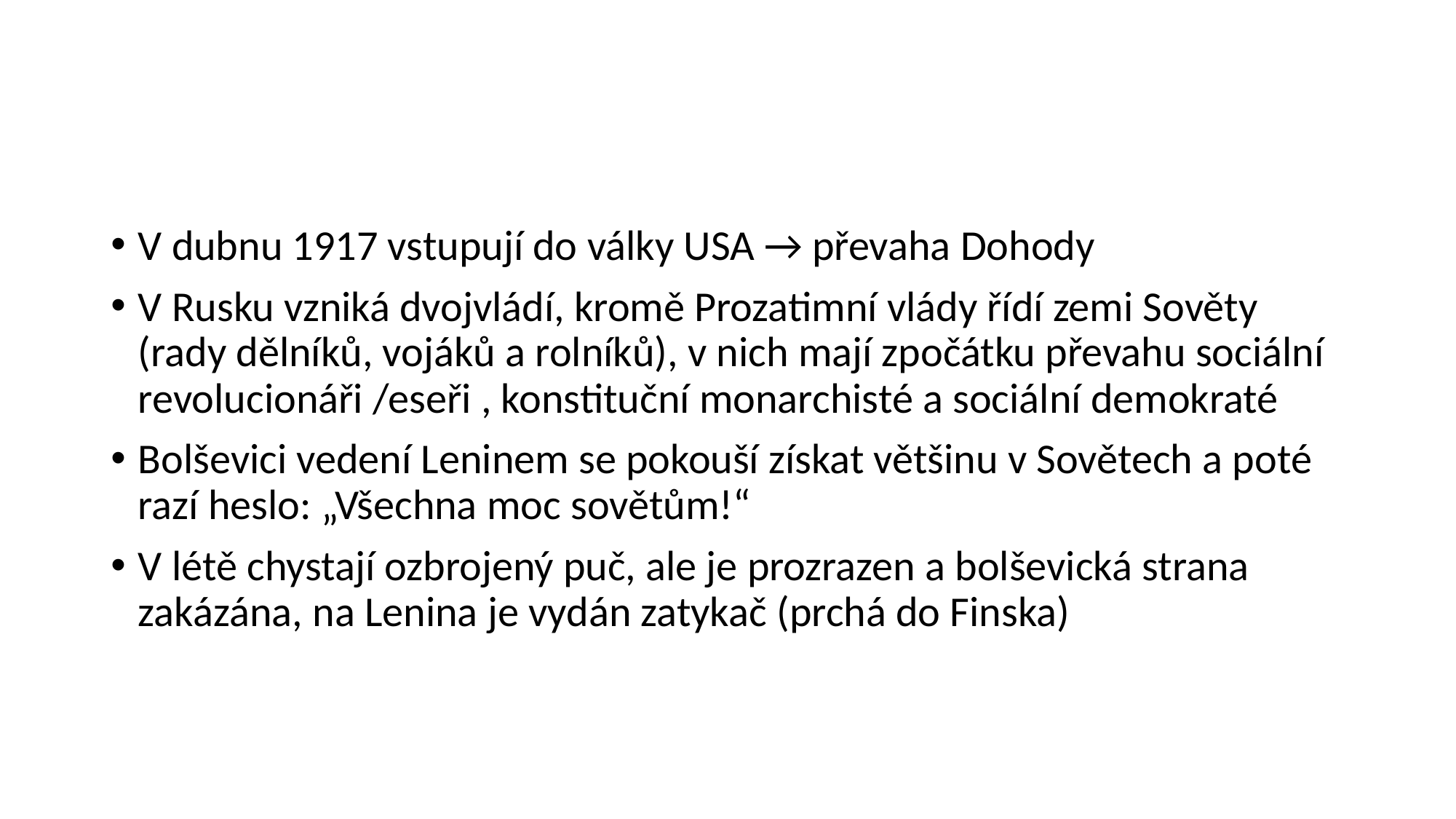

#
V dubnu 1917 vstupují do války USA → převaha Dohody
V Rusku vzniká dvojvládí, kromě Prozatimní vlády řídí zemi Sověty (rady dělníků, vojáků a rolníků), v nich mají zpočátku převahu sociální revolucionáři /eseři , konstituční monarchisté a sociální demokraté
Bolševici vedení Leninem se pokouší získat většinu v Sovětech a poté razí heslo: „Všechna moc sovětům!“
V létě chystají ozbrojený puč, ale je prozrazen a bolševická strana zakázána, na Lenina je vydán zatykač (prchá do Finska)